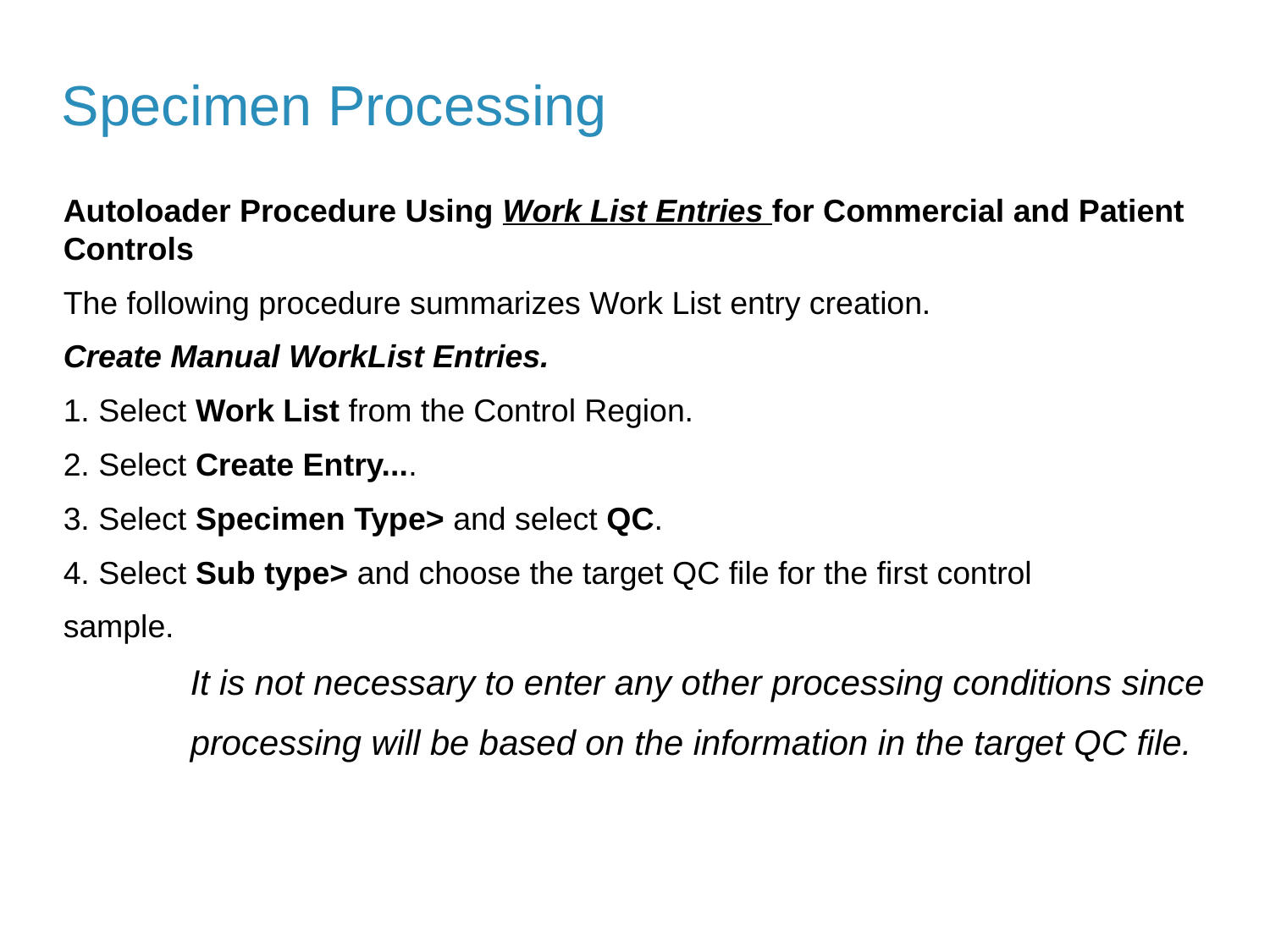

Specimen Processing
Autoloader Procedure Using Work List Entries for Commercial and Patient Controls
The following procedure summarizes Work List entry creation.
Create Manual WorkList Entries.
1. Select Work List from the Control Region.
2. Select Create Entry....
3. Select Specimen Type> and select QC.
4. Select Sub type> and choose the target QC file for the first control
sample.
	It is not necessary to enter any other processing conditions since
	processing will be based on the information in the target QC file.